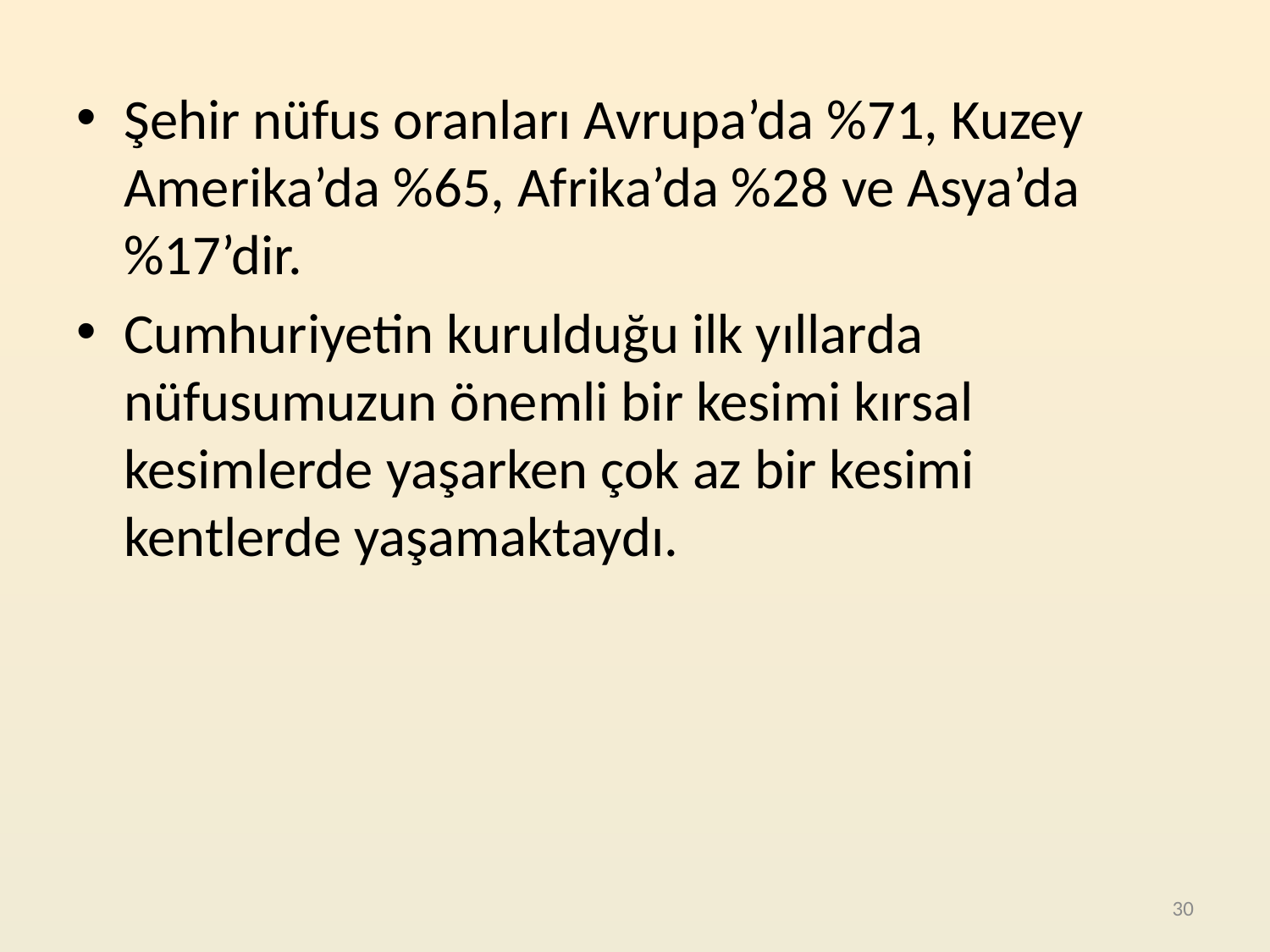

Şehir nüfus oranları Avrupa’da %71, Kuzey Amerika’da %65, Afrika’da %28 ve Asya’da %17’dir.
Cumhuriyetin kurulduğu ilk yıllarda nüfusumuzun önemli bir kesimi kırsal kesimlerde yaşarken çok az bir kesimi kentlerde yaşamaktaydı.
30